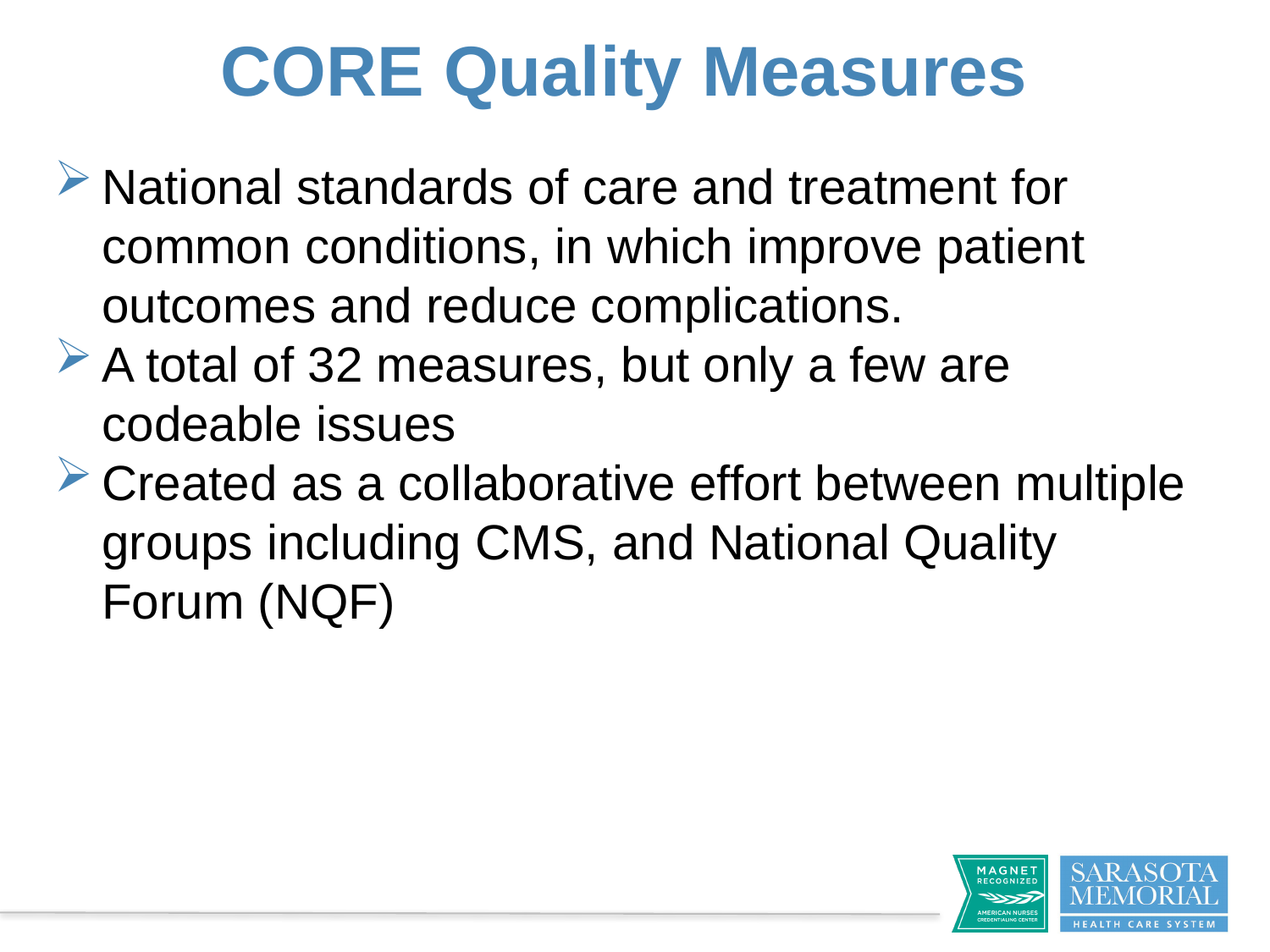

# CORE Quality Measures
National standards of care and treatment for common conditions, in which improve patient outcomes and reduce complications.
A total of 32 measures, but only a few are codeable issues
Created as a collaborative effort between multiple groups including CMS, and National Quality Forum (NQF)